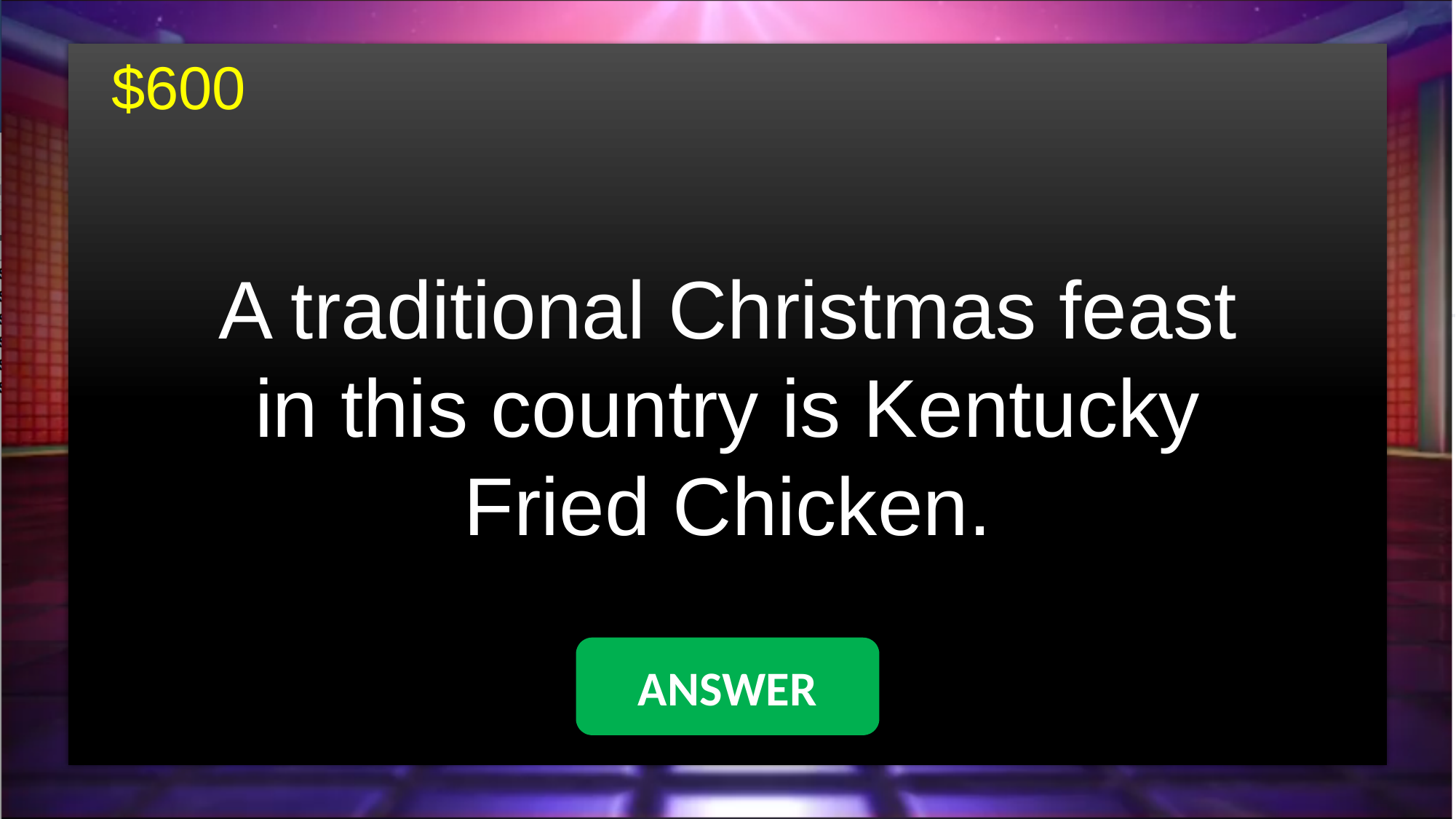

$600
A traditional Christmas feast in this country is Kentucky
Fried Chicken.
#
ANSWER